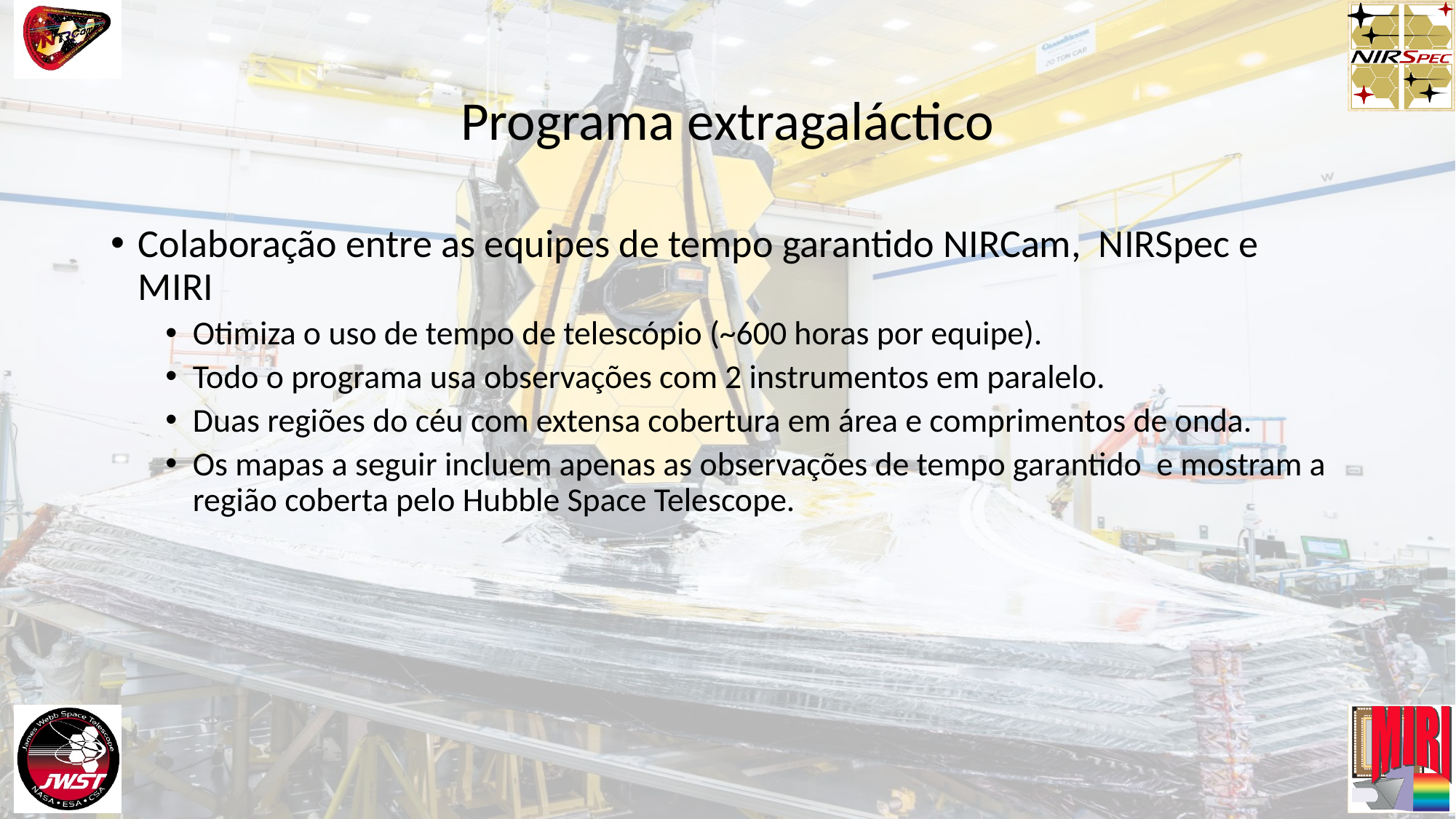

# Programa extragaláctico
Colaboração entre as equipes de tempo garantido NIRCam,  NIRSpec e MIRI
Otimiza o uso de tempo de telescópio (~600 horas por equipe).
Todo o programa usa observações com 2 instrumentos em paralelo.
Duas regiões do céu com extensa cobertura em área e comprimentos de onda.
Os mapas a seguir incluem apenas as observações de tempo garantido  e mostram a região coberta pelo Hubble Space Telescope.